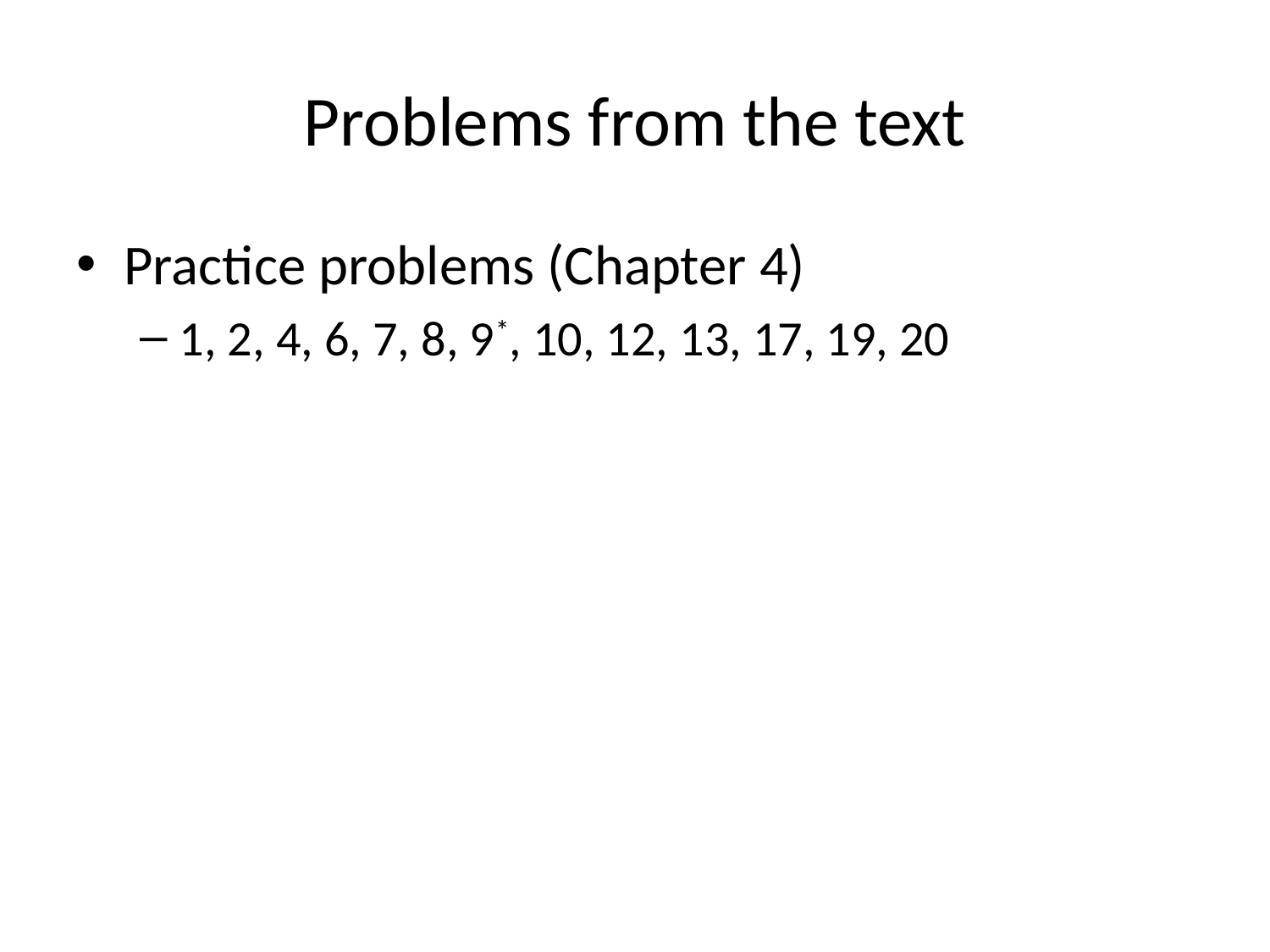

# Problems from the text
Practice problems (Chapter 4)
1, 2, 4, 6, 7, 8, 9*, 10, 12, 13, 17, 19, 20